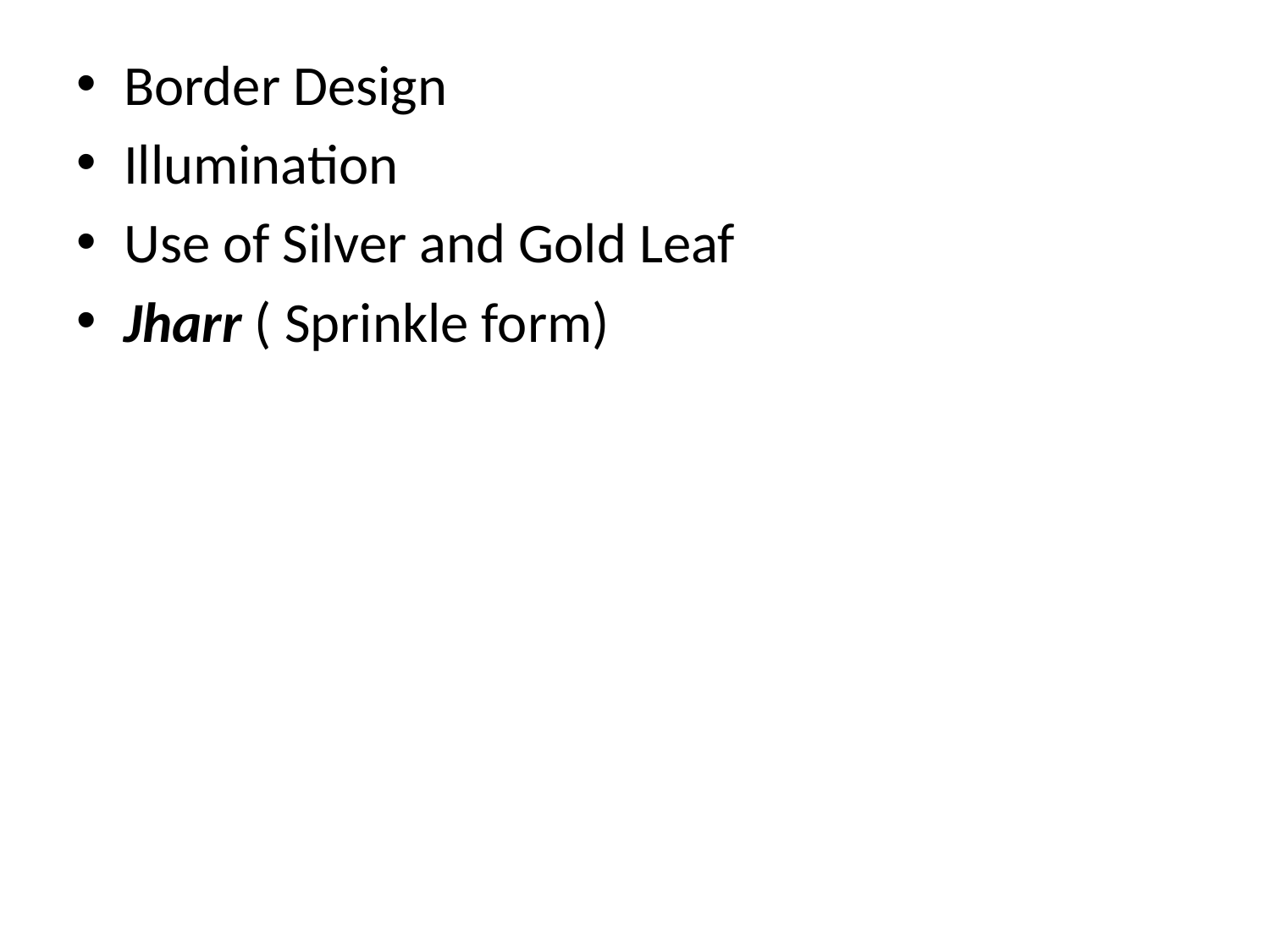

#
Border Design
Illumination
Use of Silver and Gold Leaf
Jharr ( Sprinkle form)